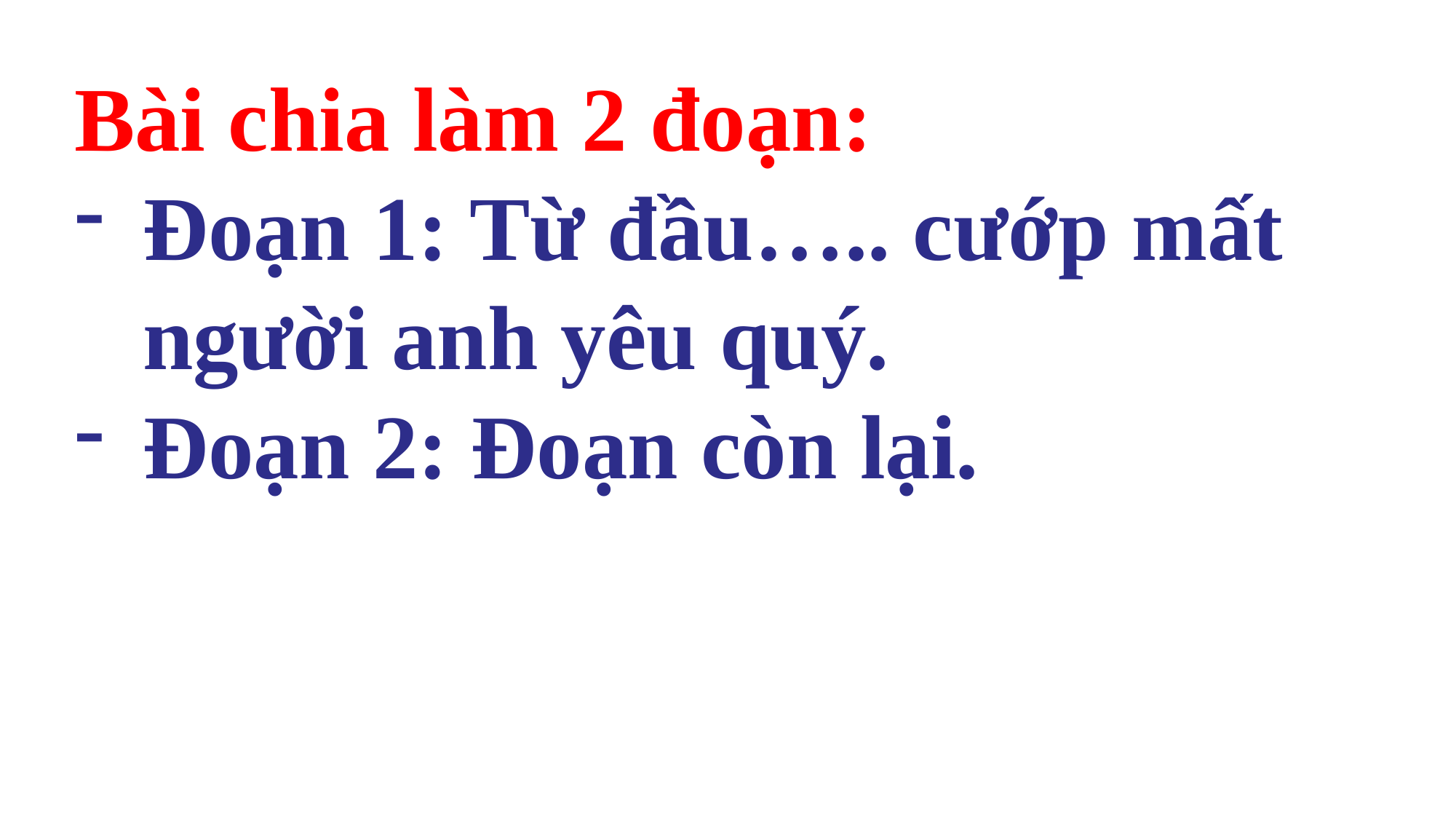

Bài chia làm 2 đoạn:
Đoạn 1: Từ đầu….. cướp mất người anh yêu quý.
Đoạn 2: Đoạn còn lại.